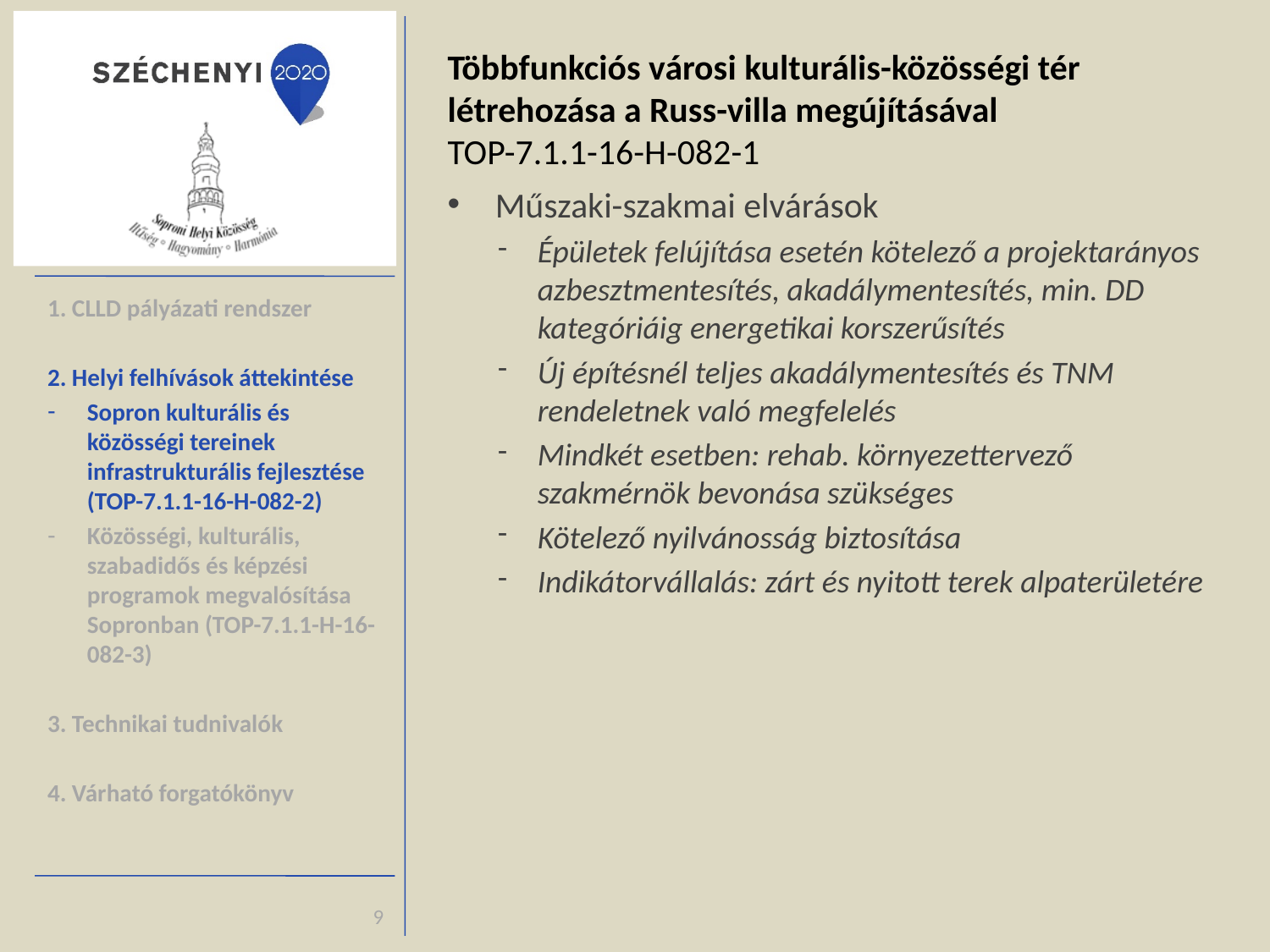

Többfunkciós városi kulturális-közösségi tér létrehozása a Russ-villa megújításával
TOP-7.1.1-16-H-082-1
Műszaki-szakmai elvárások
Épületek felújítása esetén kötelező a projektarányos azbesztmentesítés, akadálymentesítés, min. DD kategóriáig energetikai korszerűsítés
Új építésnél teljes akadálymentesítés és TNM rendeletnek való megfelelés
Mindkét esetben: rehab. környezettervező szakmérnök bevonása szükséges
Kötelező nyilvánosság biztosítása
Indikátorvállalás: zárt és nyitott terek alpaterületére
1. CLLD pályázati rendszer

2. Helyi felhívások áttekintése
Sopron kulturális és közösségi tereinek infrastrukturális fejlesztése (TOP-7.1.1-16-H-082-2)
Közösségi, kulturális, szabadidős és képzési programok megvalósítása Sopronban (TOP-7.1.1-H-16-082-3)

3. Technikai tudnivalók

4. Várható forgatókönyv

9